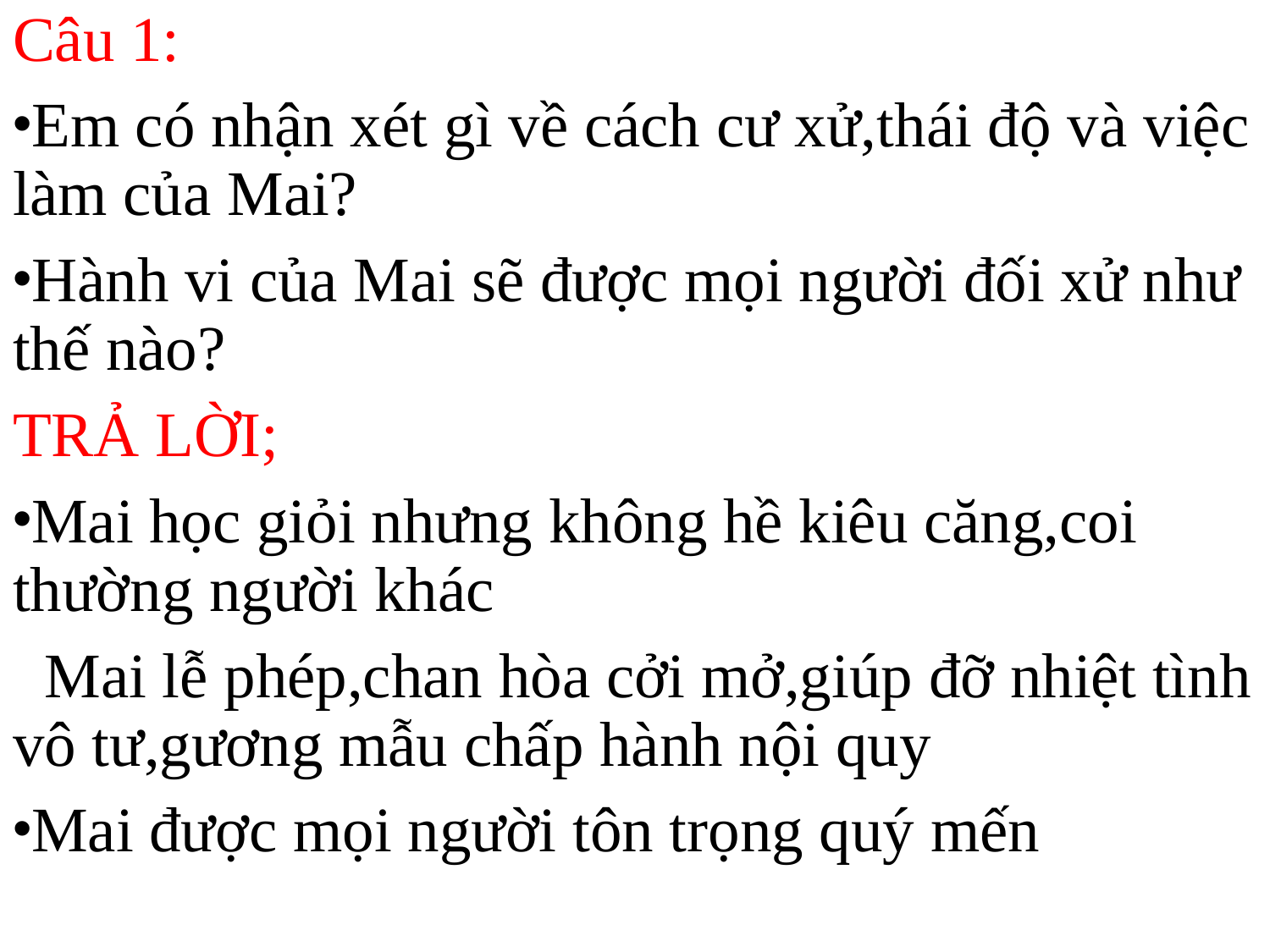

Câu 1:
Em có nhận xét gì về cách cư xử,thái độ và việc làm của Mai?
Hành vi của Mai sẽ được mọi người đối xử như thế nào?
TRẢ LỜI;
Mai học giỏi nhưng không hề kiêu căng,coi thường người khác
  Mai lễ phép,chan hòa cởi mở,giúp đỡ nhiệt tình vô tư,gương mẫu chấp hành nội quy
Mai được mọi người tôn trọng quý mến